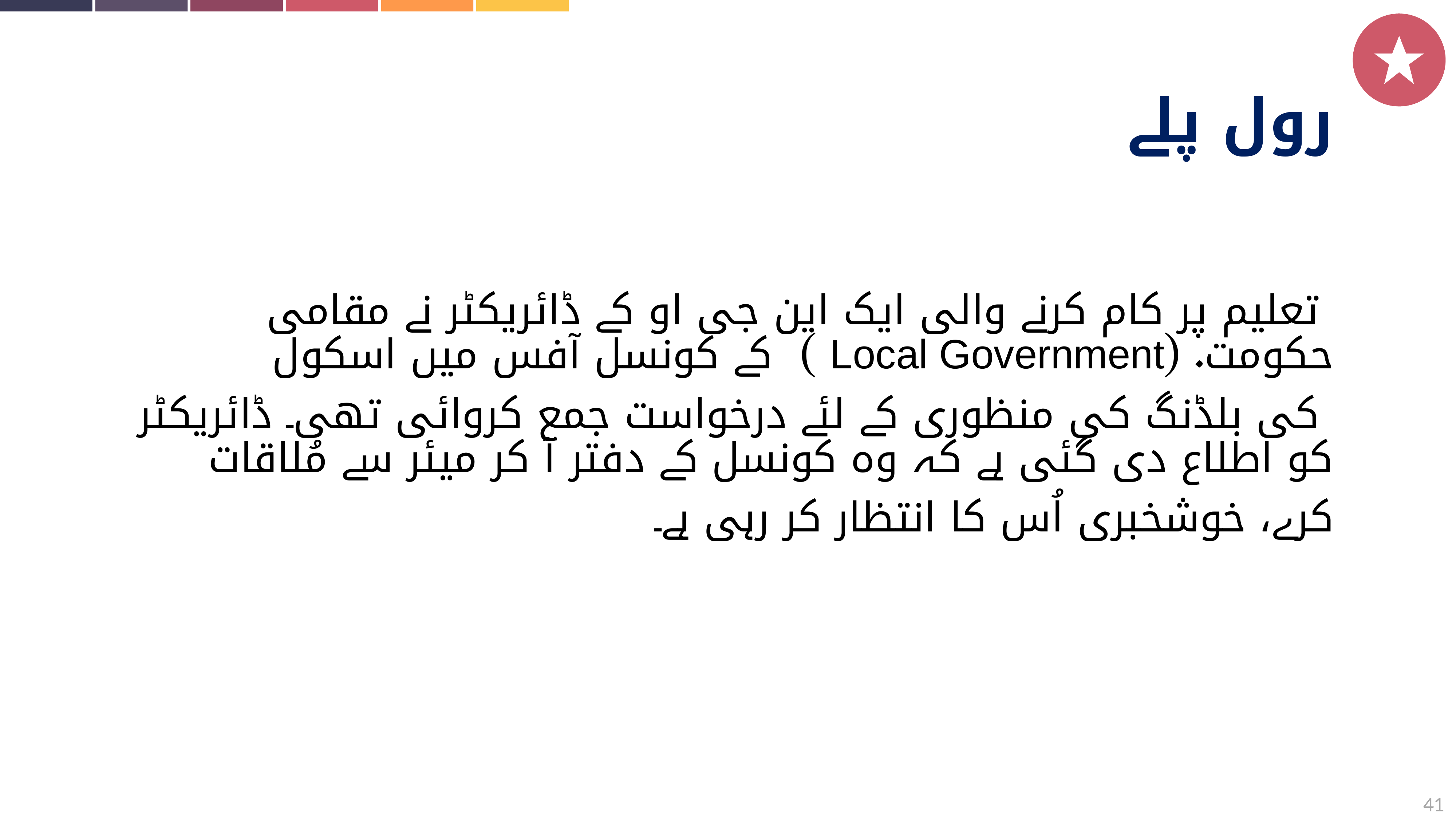

رول پلے

 تعلیم پر کام کرنے والی ایک این جی او کے ڈائریکٹر نے مقامی حکومت. (Local Government )  کے کونسل آفس میں اسکول
 کی بلڈنگ کی منظوری کے لئے درخواست جمع کروائی تھی۔ ڈائریکٹر کو اطلاع دی گئی ہے کہ وہ کونسل کے دفتر آ کر میئر سے مُلاقات
کرے، خوشخبری اُس کا انتظار کر رہی ہے۔